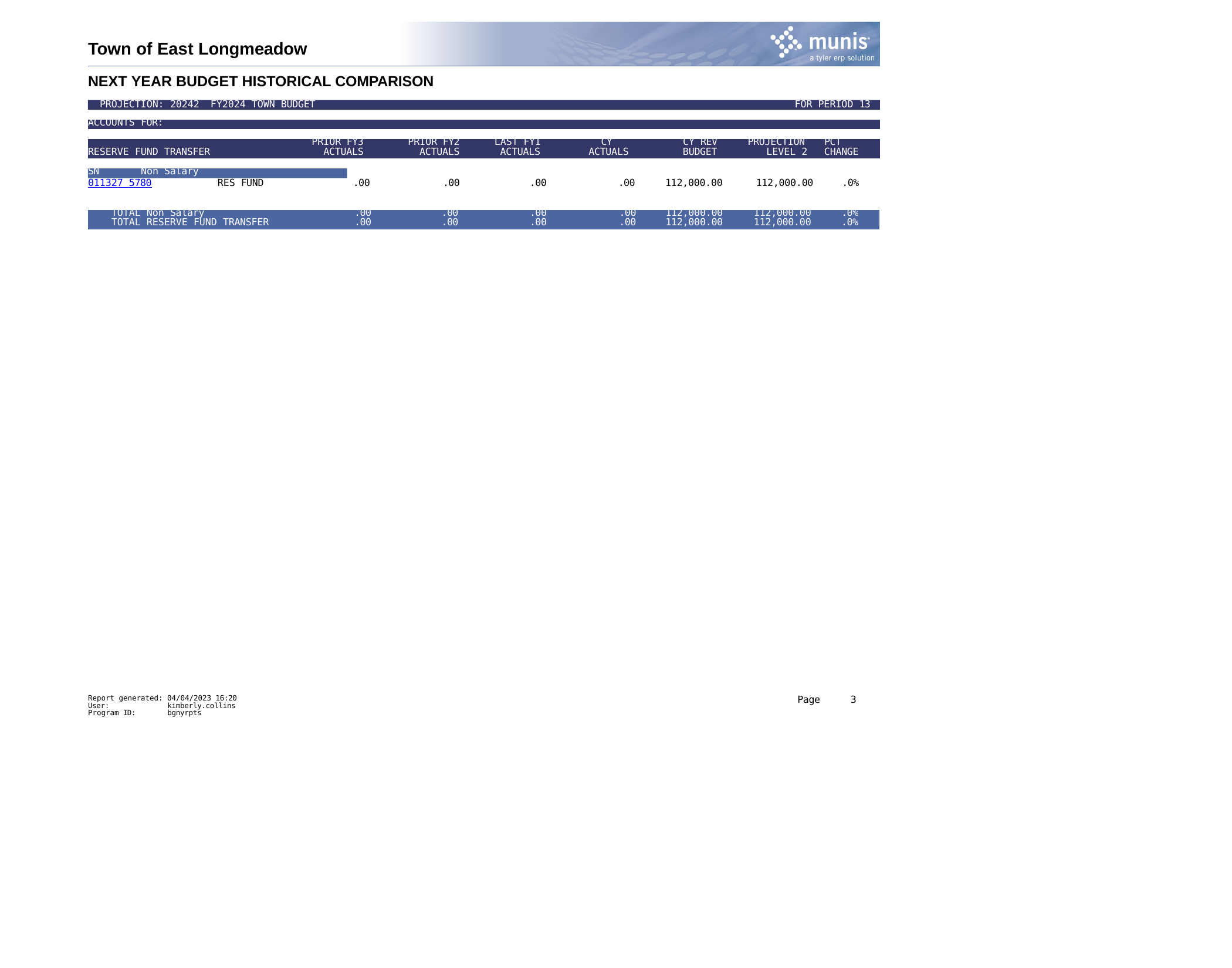

Town of East Longmeadow
NEXT YEAR BUDGET HISTORICAL COMPARISON
PROJECTION: 20242 FY2024 TOWN BUDGET	FOR PERIOD 13
| ACCOUNTS FOR: |  |  |  |  |  |  |  |  |
| --- | --- | --- | --- | --- | --- | --- | --- | --- |
|  |  |  |  |  |  |  |  |  |
|  |  | PRIOR FY3 | PRIOR FY2 | LAST FY1 | CY | CY REV | PROJECTION | PCT |
| RESERVE FUND TRANSFER |  | ACTUALS | ACTUALS | ACTUALS | ACTUALS | BUDGET | LEVEL 2 | CHANGE |
|  |  |  |  |  |  |  |  |  |
| SN Non Salary |  |  |  |  |  |  |  |  |
| 011327 5780 | RES FUND | .00 | .00 | .00 | .00 | 112,000.00 | 112,000.00 | .0% |

| TOTAL Non Salary | .00 | .00 | .00 | .00 | 112,000.00 | 112,000.00 | .0% |
| --- | --- | --- | --- | --- | --- | --- | --- |
| TOTAL RESERVE FUND TRANSFER | .00 | .00 | .00 | .00 | 112,000.00 | 112,000.00 | .0% |
Report generated: 04/04/2023 16:20
Page
3
User: Program ID:
kimberly.collins bgnyrpts